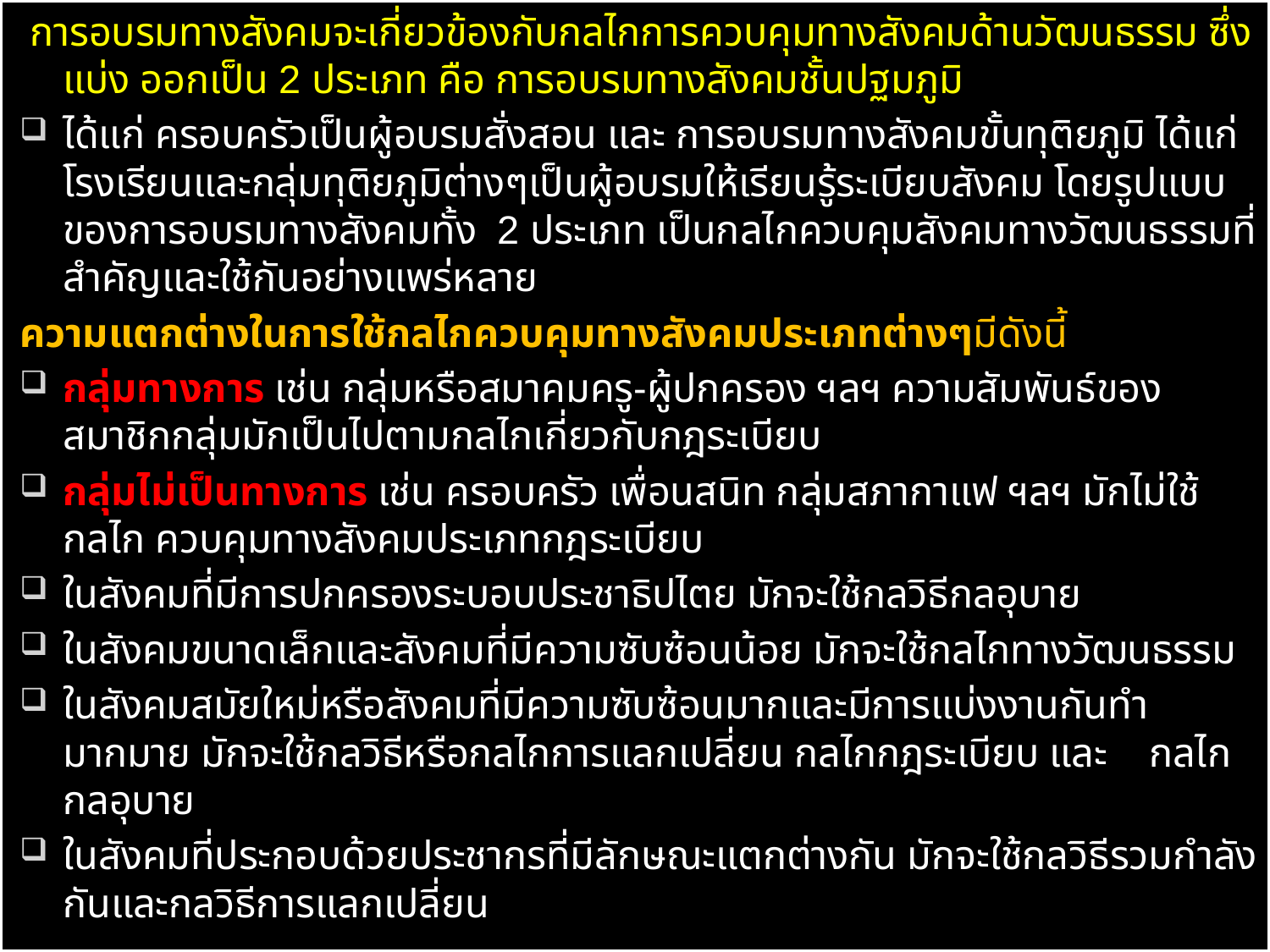

การอบรมทางสังคมจะเกี่ยวข้องกับกลไกการควบคุมทางสังคมด้านวัฒนธรรม ซึ่งแบ่ง ออกเป็น 2 ประเภท คือ การอบรมทางสังคมชั้นปฐมภูมิ
ได้แก่ ครอบครัวเป็นผู้อบรมสั่งสอน และ การอบรมทางสังคมขั้นทุติยภูมิ ได้แก่ โรงเรียนและกลุ่มทุติยภูมิต่างๆเป็นผู้อบรมให้เรียนรู้ระเบียบสังคม โดยรูปแบบของการอบรมทางสังคมทั้ง  2 ประเภท เป็นกลไกควบคุมสังคมทางวัฒนธรรมที่สำคัญและใช้กันอย่างแพร่หลาย
ความแตกต่างในการใช้กลไกควบคุมทางสังคมประเภทต่างๆมีดังนี้
กลุ่มทางการ เช่น กลุ่มหรือสมาคมครู-ผู้ปกครอง ฯลฯ ความสัมพันธ์ของสมาชิกกลุ่มมักเป็นไปตามกลไกเกี่ยวกับกฎระเบียบ
กลุ่มไม่เป็นทางการ เช่น ครอบครัว เพื่อนสนิท กลุ่มสภากาแฟ ฯลฯ มักไม่ใช้กลไก ควบคุมทางสังคมประเภทกฎระเบียบ
ในสังคมที่มีการปกครองระบอบประชาธิปไตย มักจะใช้กลวิธีกลอุบาย
ในสังคมขนาดเล็กและสังคมที่มีความซับซ้อนน้อย มักจะใช้กลไกทางวัฒนธรรม
ในสังคมสมัยใหม่หรือสังคมที่มีความซับซ้อนมากและมีการแบ่งงานกันทำมากมาย มักจะใช้กลวิธีหรือกลไกการแลกเปลี่ยน กลไกกฎระเบียบ และ    กลไกกลอุบาย
ในสังคมที่ประกอบด้วยประชากรที่มีลักษณะแตกต่างกัน มักจะใช้กลวิธีรวมกำลังกันและกลวิธีการแลกเปลี่ยน